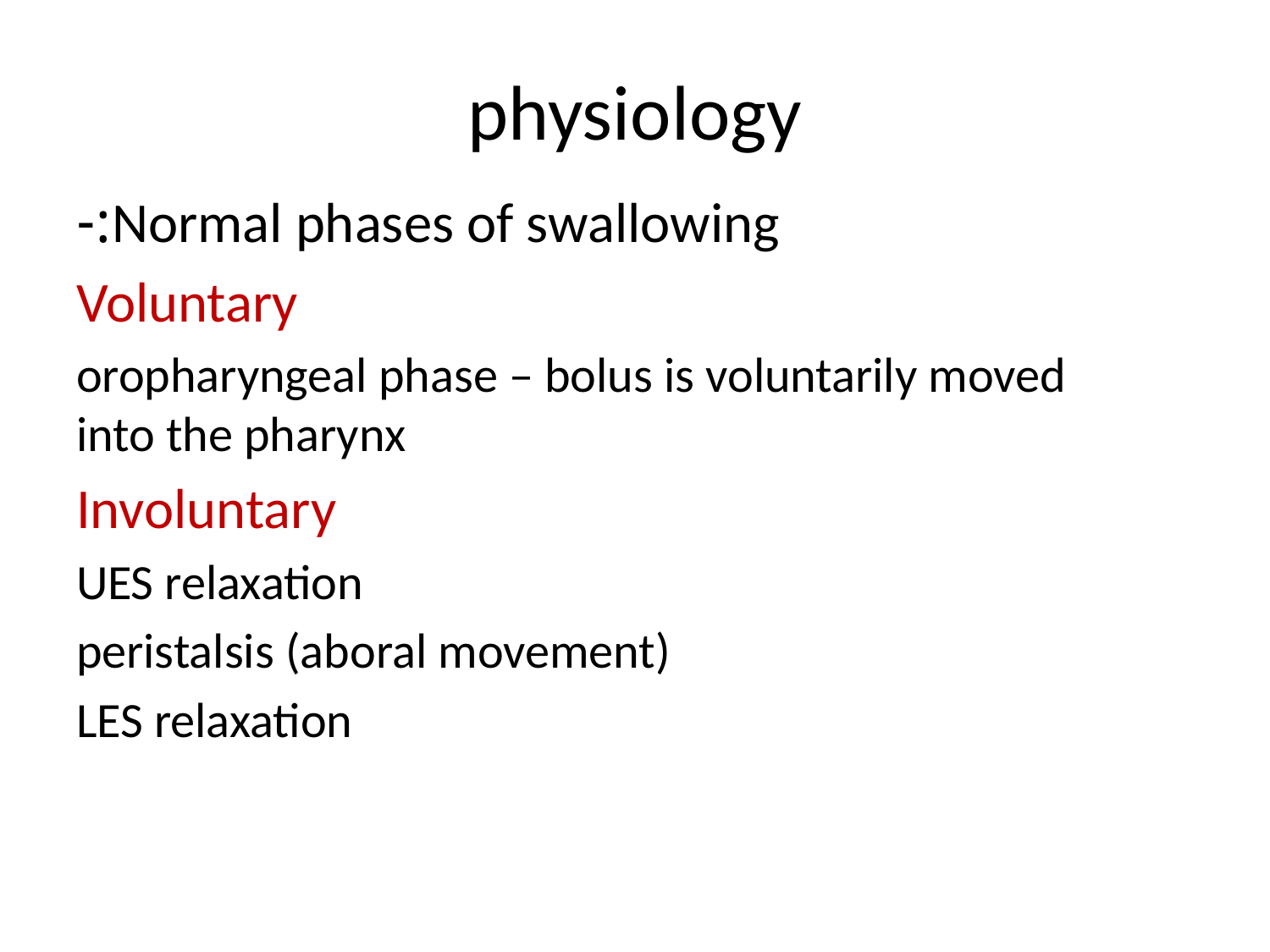

# physiology
Normal phases of swallowing:-
Voluntary
oropharyngeal phase – bolus is voluntarily moved into the pharynx
Involuntary
UES relaxation
peristalsis (aboral movement)
LES relaxation